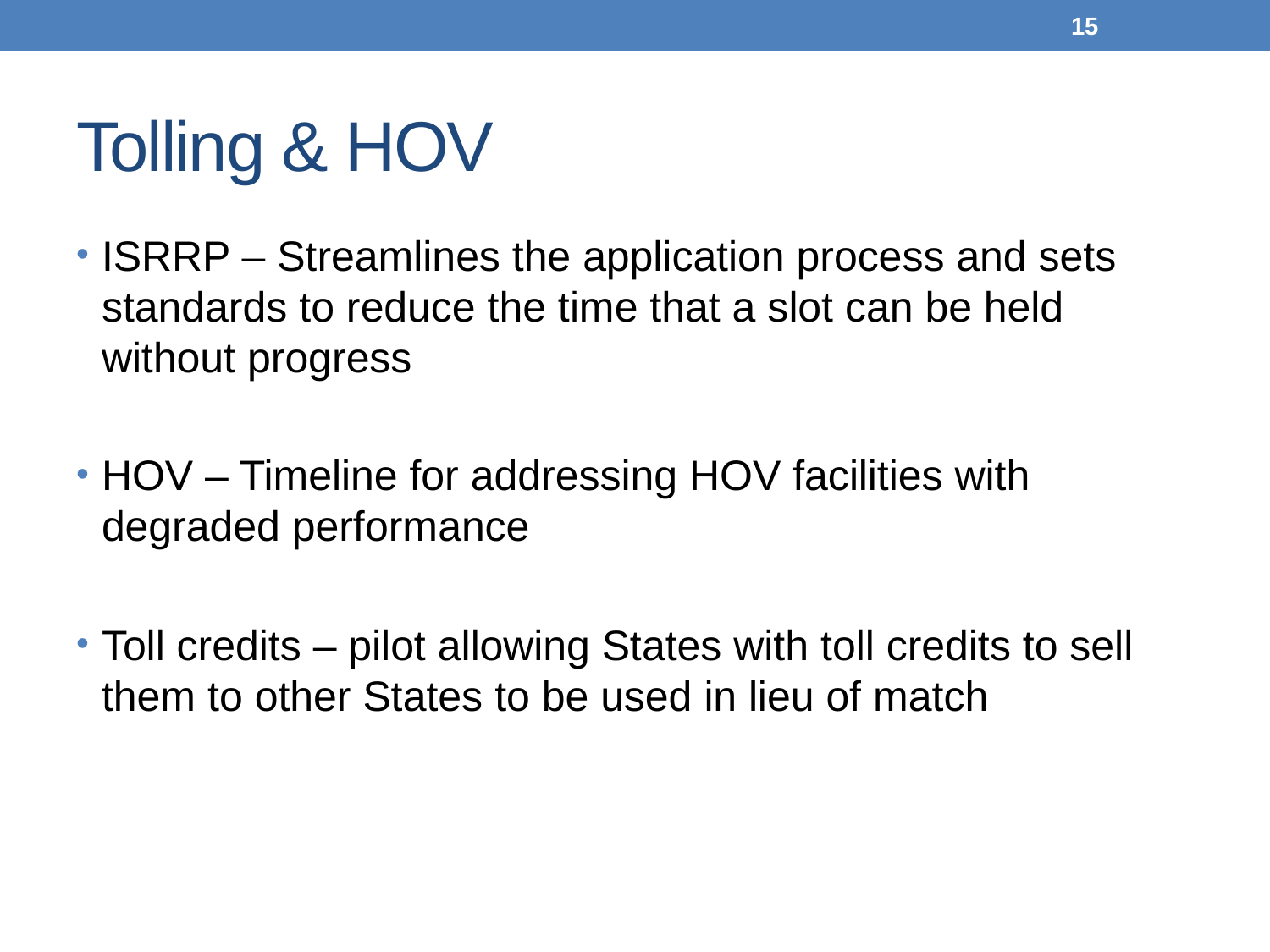

15
# Tolling & HOV
ISRRP – Streamlines the application process and sets standards to reduce the time that a slot can be held without progress

HOV – Timeline for addressing HOV facilities with degraded performance

Toll credits – pilot allowing States with toll credits to sell them to other States to be used in lieu of match